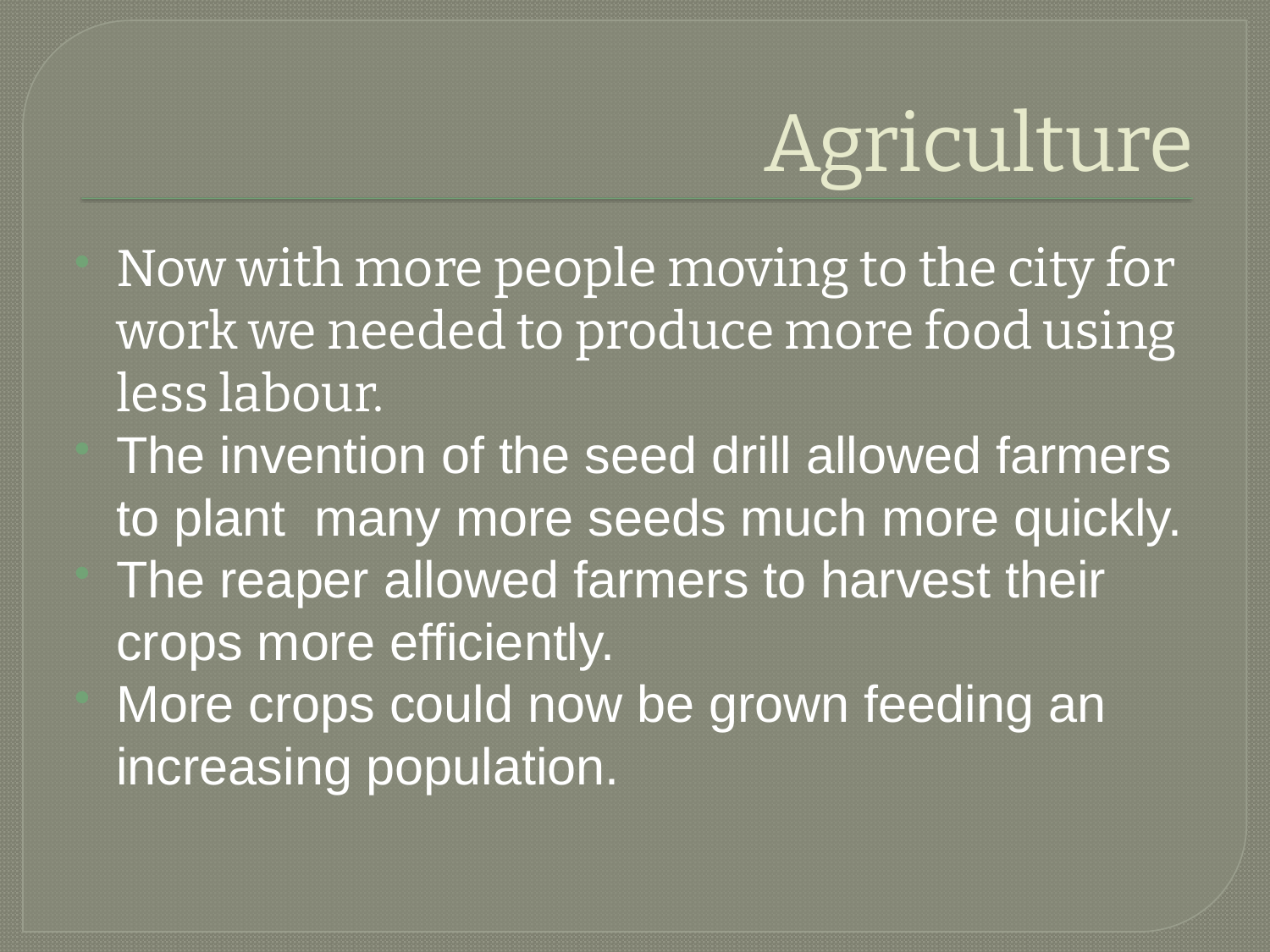

# Agriculture
Now with more people moving to the city for work we needed to produce more food using less labour.
The invention of the seed drill allowed farmers to plant  many more seeds much more quickly.
The reaper allowed farmers to harvest their crops more efficiently.
More crops could now be grown feeding an increasing population.